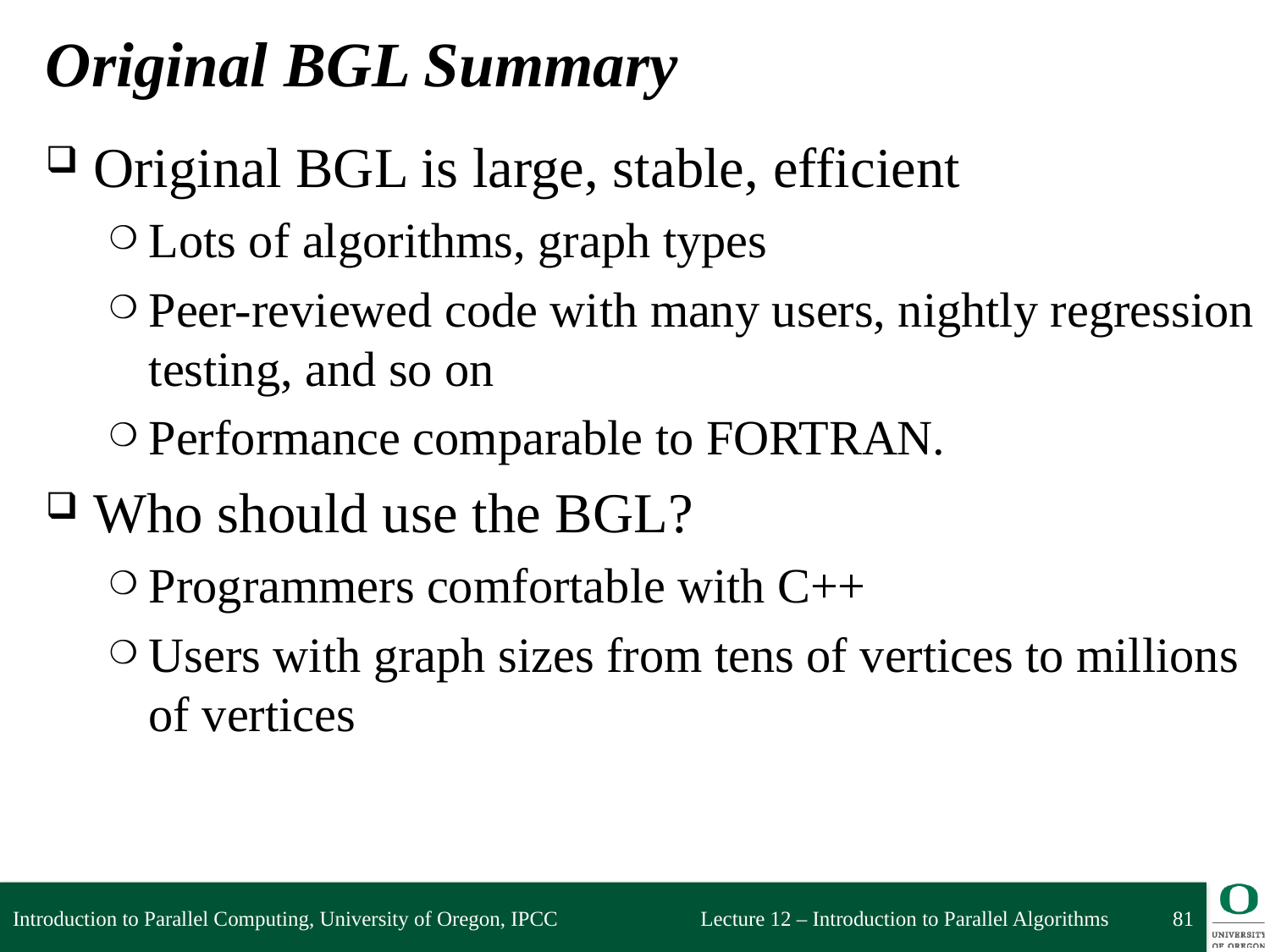

# Original BGL Summary
Original BGL is large, stable, efficient
Lots of algorithms, graph types
Peer-reviewed code with many users, nightly regression testing, and so on
Performance comparable to FORTRAN.
Who should use the BGL?
Programmers comfortable with C++
Users with graph sizes from tens of vertices to millions of vertices
Introduction to Parallel Computing, University of Oregon, IPCC
81